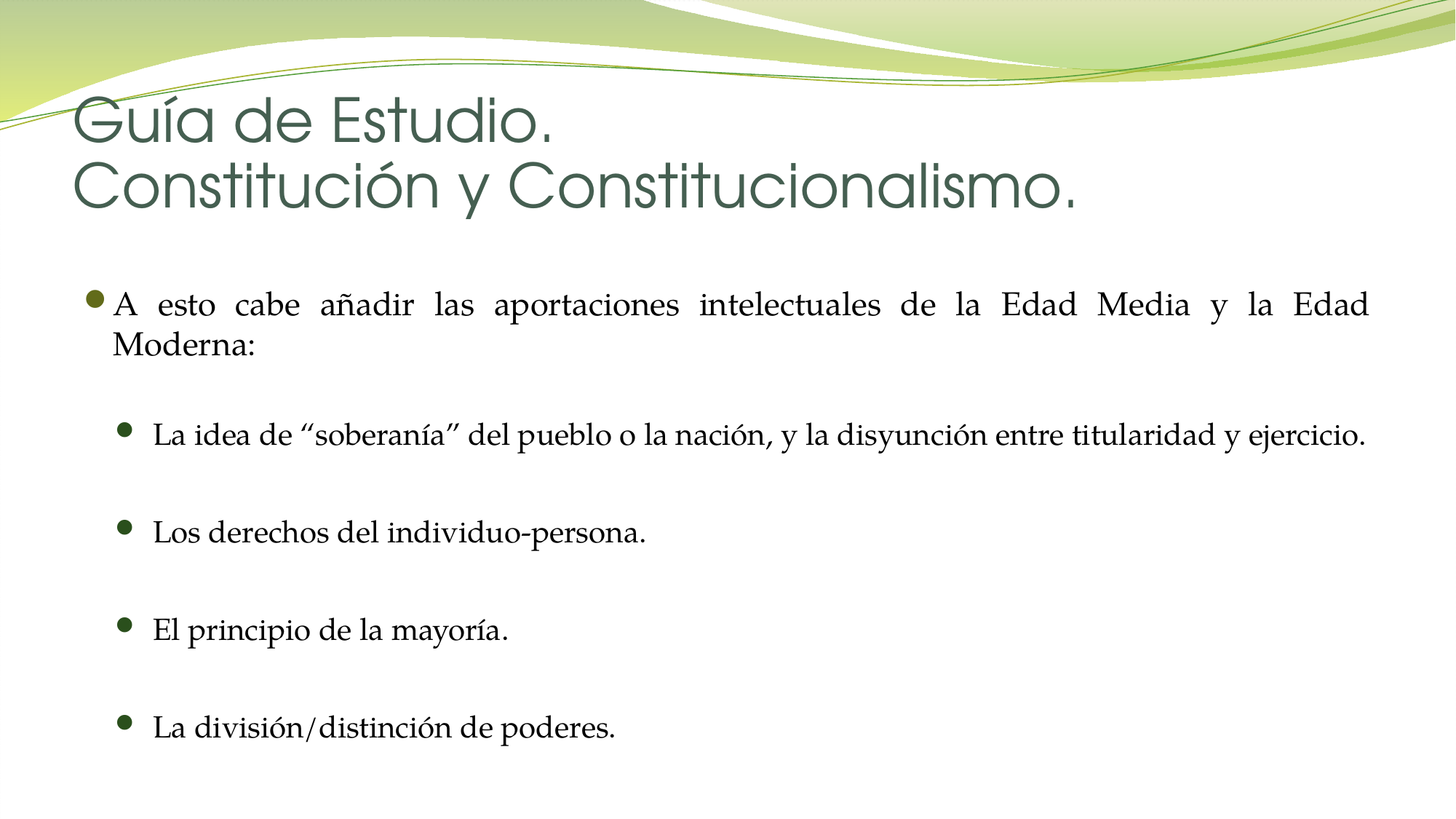

# Guía de Estudio. Constitución y Constitucionalismo.

A esto cabe añadir las aportaciones intelectuales de la Edad Media y la Edad Moderna:

La idea de “soberanía” del pueblo o la nación, y la disyunción entre titularidad y ejercicio.

Los derechos del individuo-persona.

El principio de la mayoría.

La división/distinción de poderes.